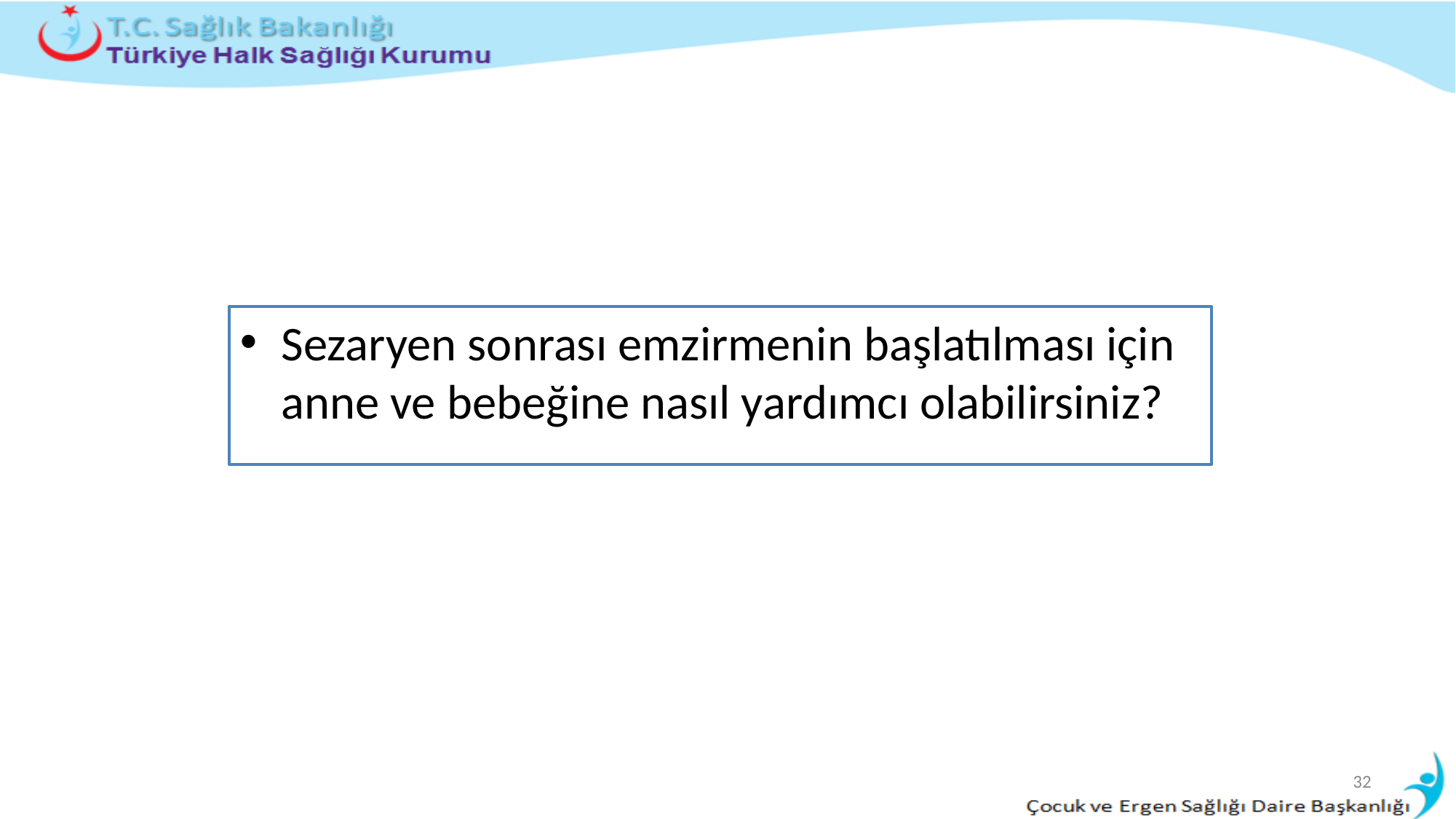

Sezaryen sonrası emzirmenin başlatılması için anne ve bebeğine nasıl yardımcı olabilirsiniz?
32